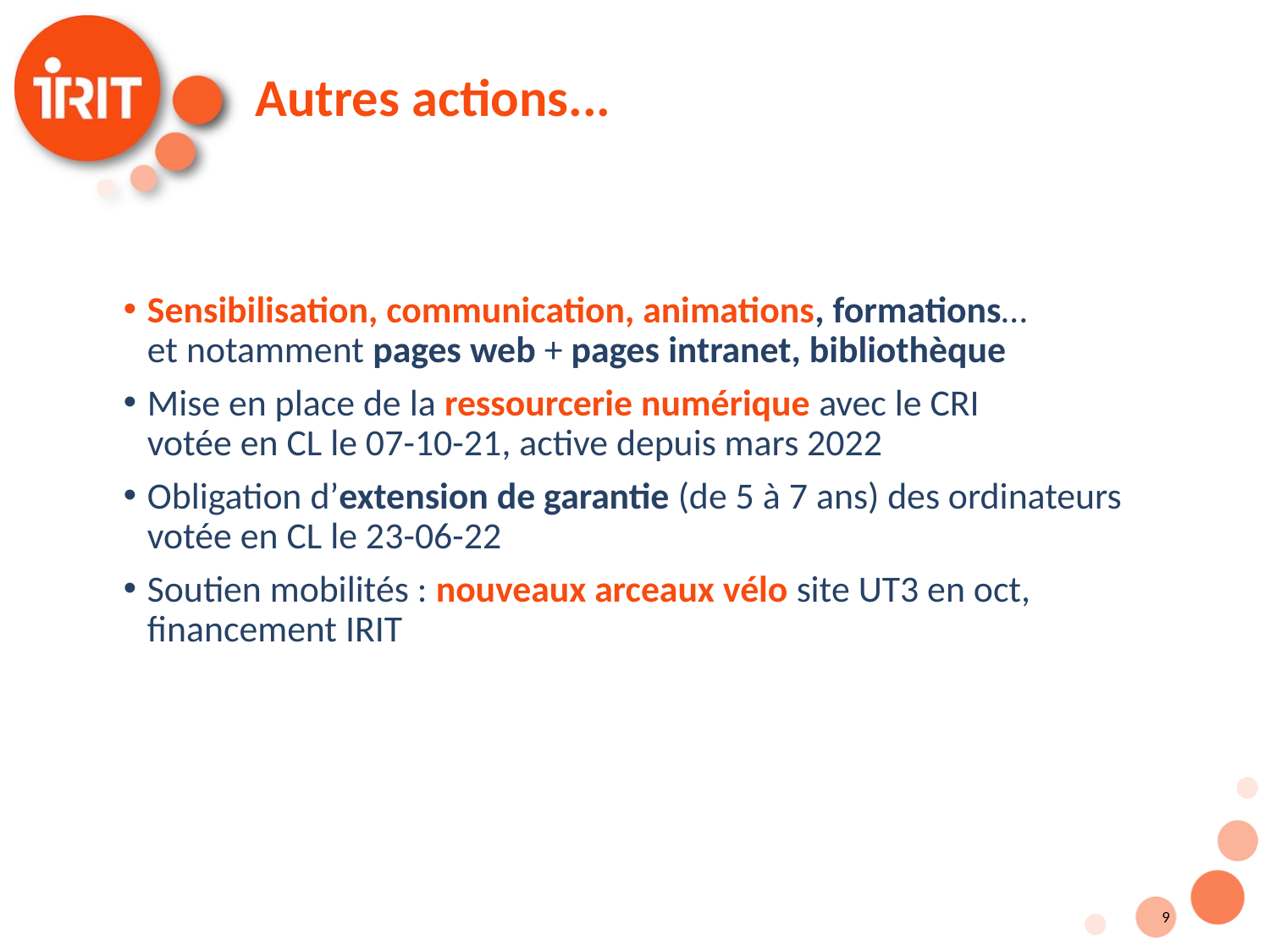

# Autres actions...
Sensibilisation, communication, animations, formations…
et notamment pages web + pages intranet, bibliothèque
Mise en place de la ressourcerie numérique avec le CRI
votée en CL le 07-10-21, active depuis mars 2022
Obligation d’extension de garantie (de 5 à 7 ans) des ordinateurs
votée en CL le 23-06-22
Soutien mobilités : nouveaux arceaux vélo site UT3 en oct, financement IRIT
9